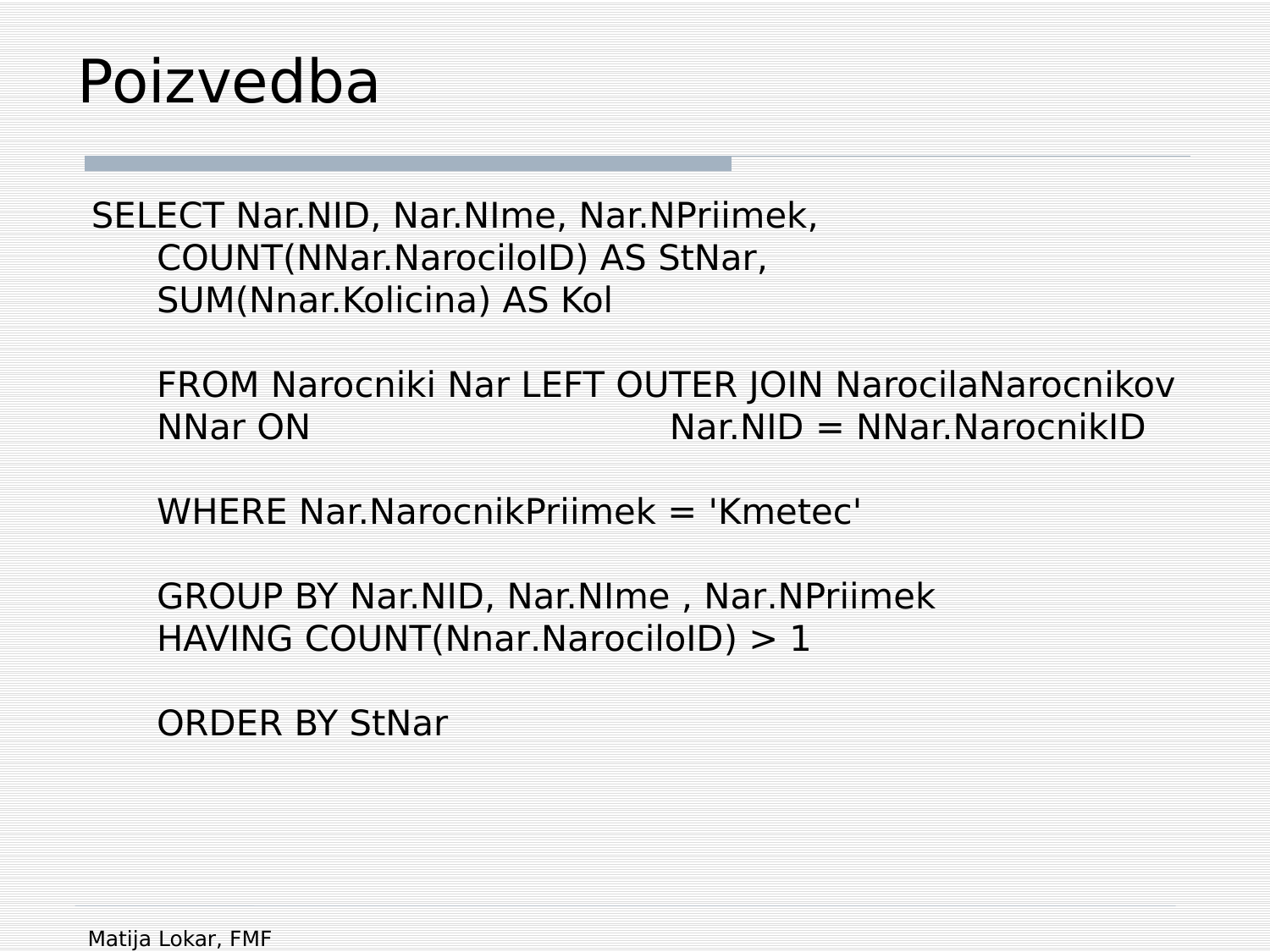

# Poizvedba
SELECT Nar.NID, Nar.NIme, Nar.NPriimek, COUNT(NNar.NarociloID) AS StNar,                SUM(Nnar.Kolicina) AS Kol
FROM Narocniki Nar LEFT OUTER JOIN NarocilaNarocnikov NNar ON                                Nar.NID = NNar.NarocnikID
WHERE Nar.NarocnikPriimek = 'Kmetec'
GROUP BY Nar.NID, Nar.NIme , Nar.NPriimek
HAVING COUNT(Nnar.NarociloID) > 1
ORDER BY StNar

Matija Lokar, FMF